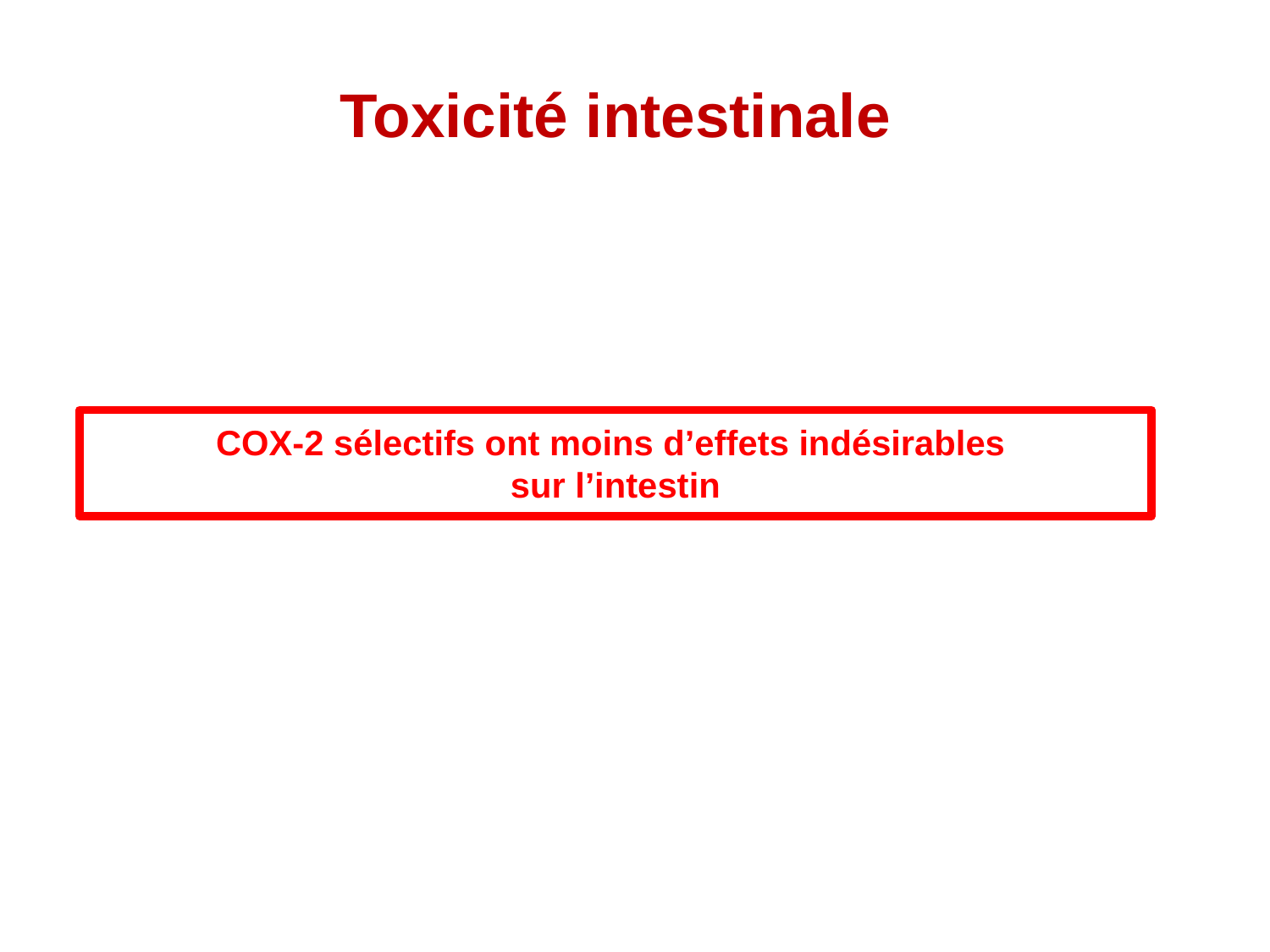

# Toxicité intestinale
COX-2 sélectifs ont moins d’effets indésirables
sur l’intestin